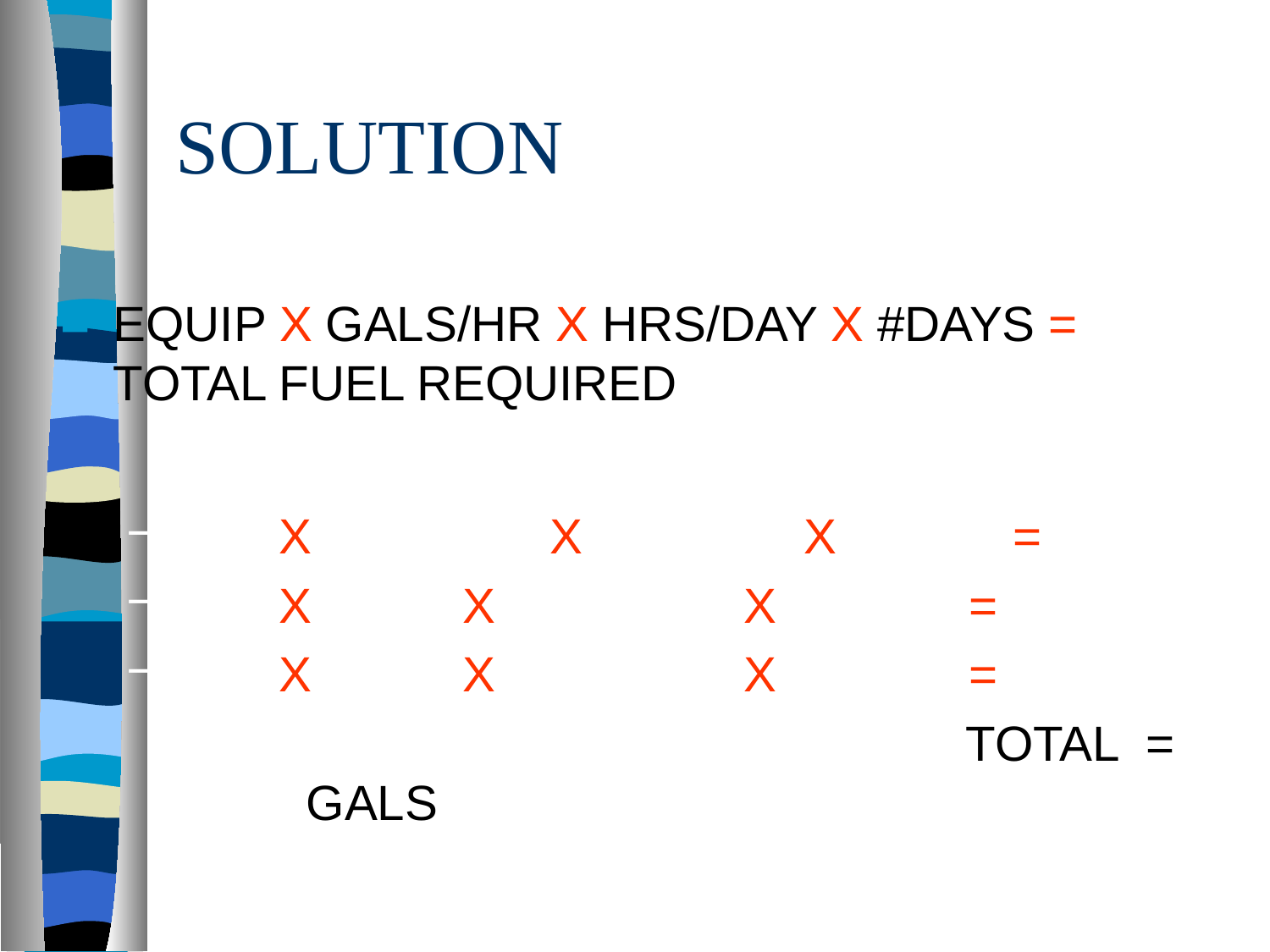

# SOLUTION
EQUIP X GALS/HR X HRS/DAY X #DAYS = TOTAL FUEL REQUIRED

3      X	   8	X	10	X	8    =  1,920
2      X    4     X        10      X        3    =    240
1      X    10   X        10      X        2    =    200
 		          		                     TOTAL  =  2,360 GALS